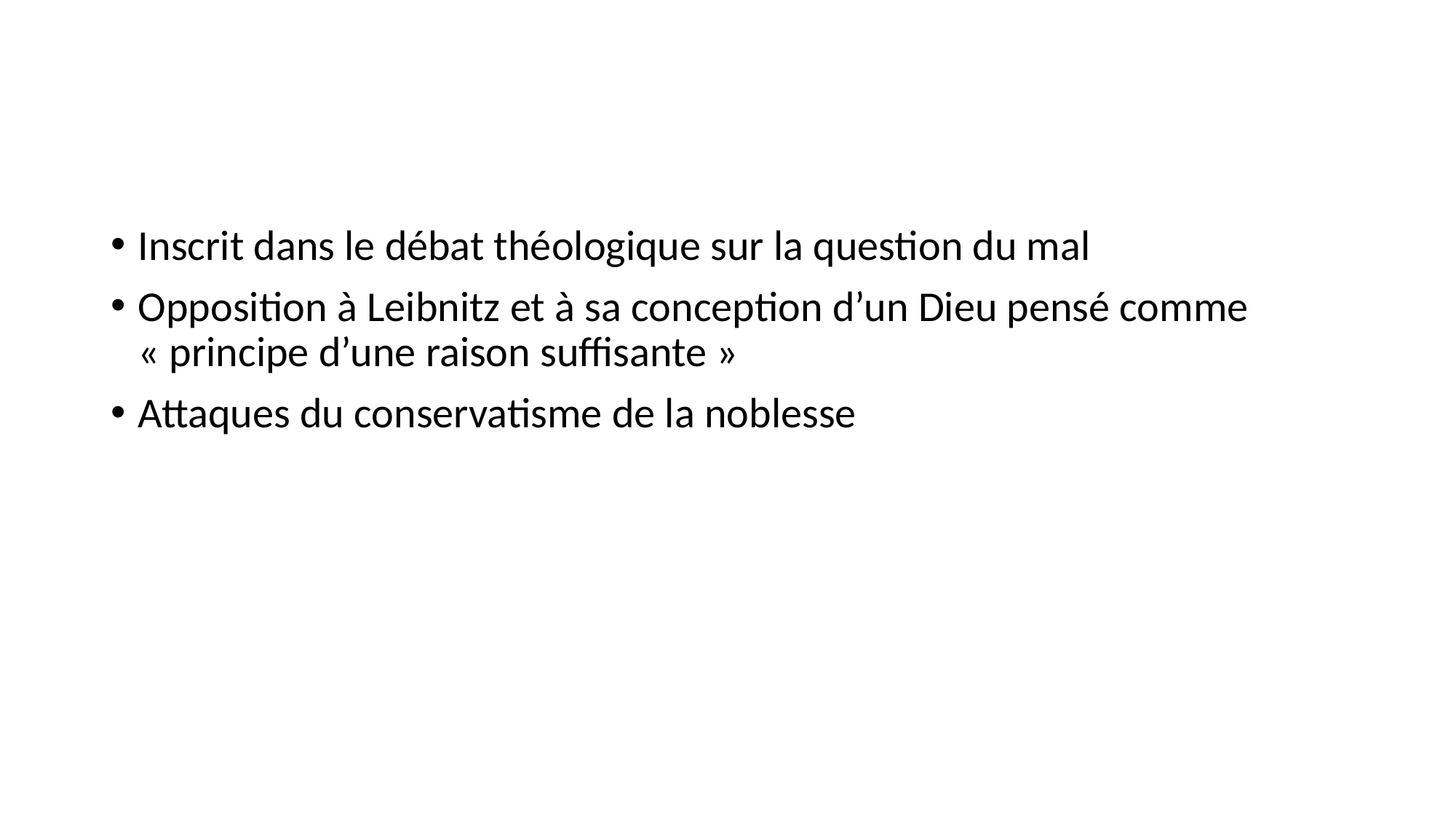

#
Inscrit dans le débat théologique sur la question du mal
Opposition à Leibnitz et à sa conception d’un Dieu pensé comme « principe d’une raison suffisante »
Attaques du conservatisme de la noblesse